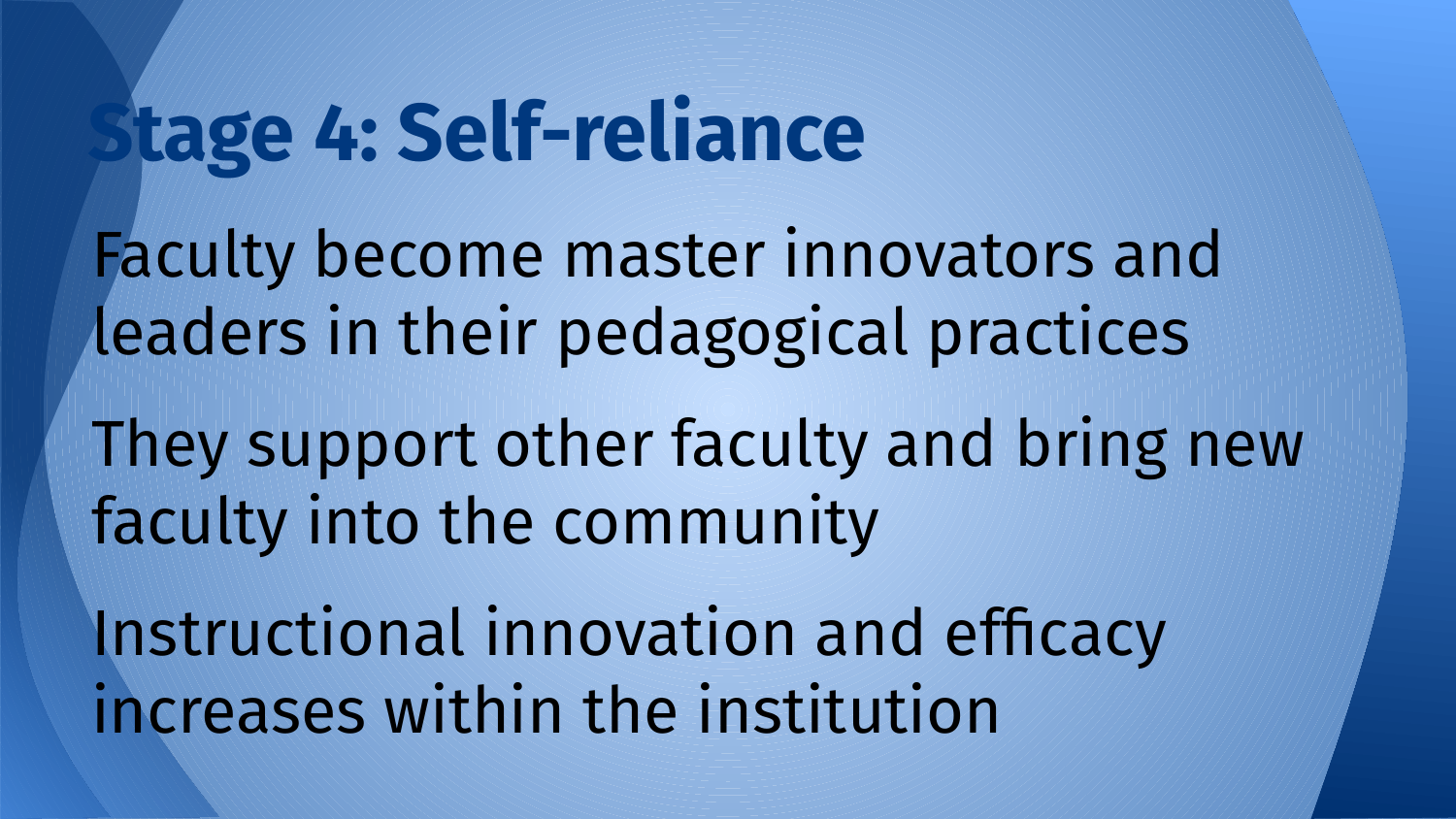

# Stage 4: Self-reliance
Faculty become master innovators and leaders in their pedagogical practices

They support other faculty and bring new faculty into the community

Instructional innovation and efficacy increases within the institution